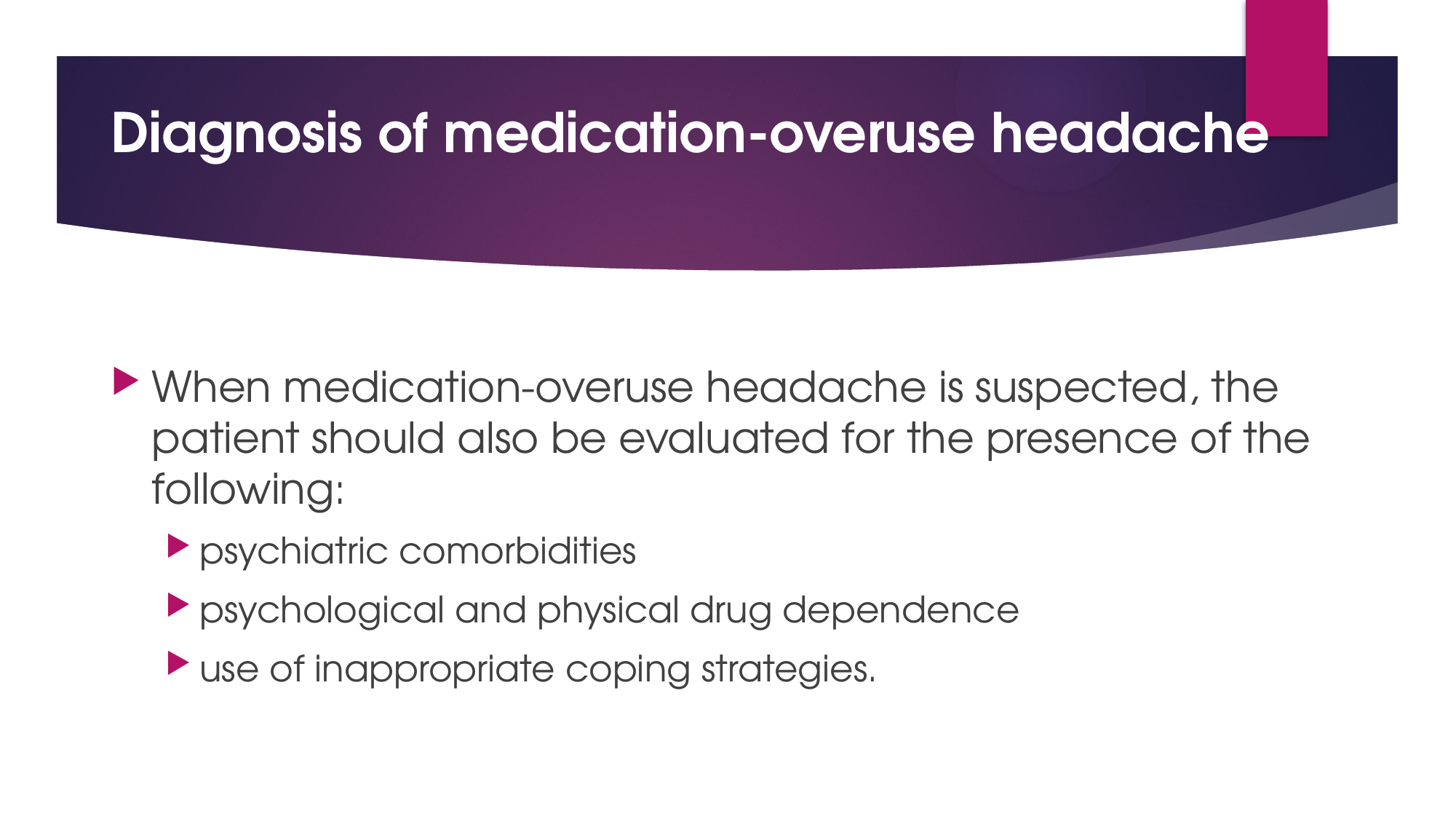

# Diagnosis of medication-overuse headache

When medication-overuse headache is suspected, the patient should also be evaluated for the presence of the following:
psychiatric comorbidities
psychological and physical drug dependence
use of inappropriate coping strategies.